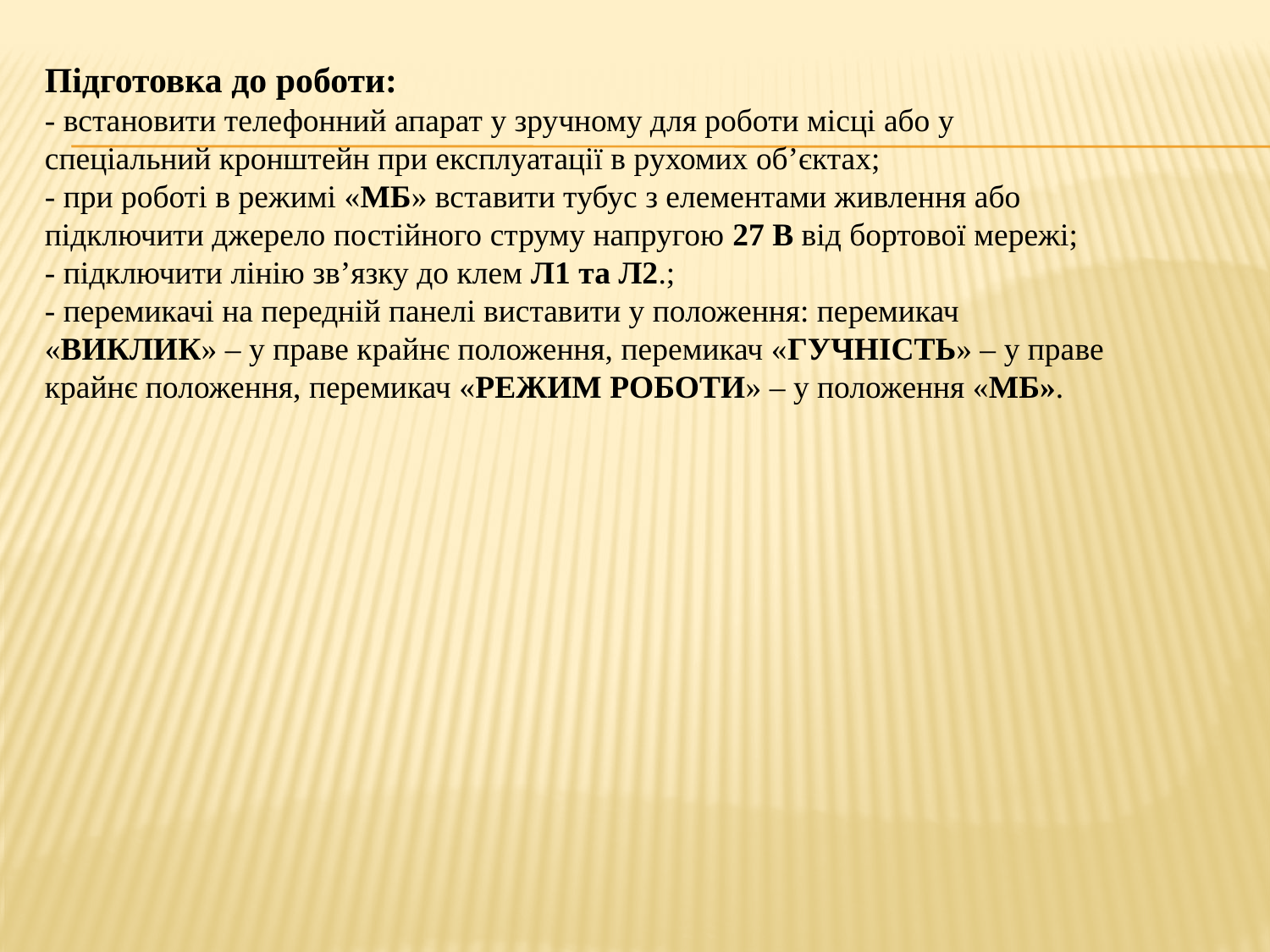

Підготовка до роботи:
- встановити телефонний апарат у зручному для роботи місці або у
спеціальний кронштейн при експлуатації в рухомих об’єктах;
- при роботі в режимі «МБ» вставити тубус з елементами живлення або
підключити джерело постійного струму напругою 27 В від бортової мережі;
- підключити лінію зв’язку до клем Л1 та Л2.;
- перемикачі на передній панелі виставити у положення: перемикач
«ВИКЛИК» – у праве крайнє положення, перемикач «ГУЧНІСТЬ» – у праве
крайнє положення, перемикач «РЕЖИМ РОБОТИ» – у положення «МБ».